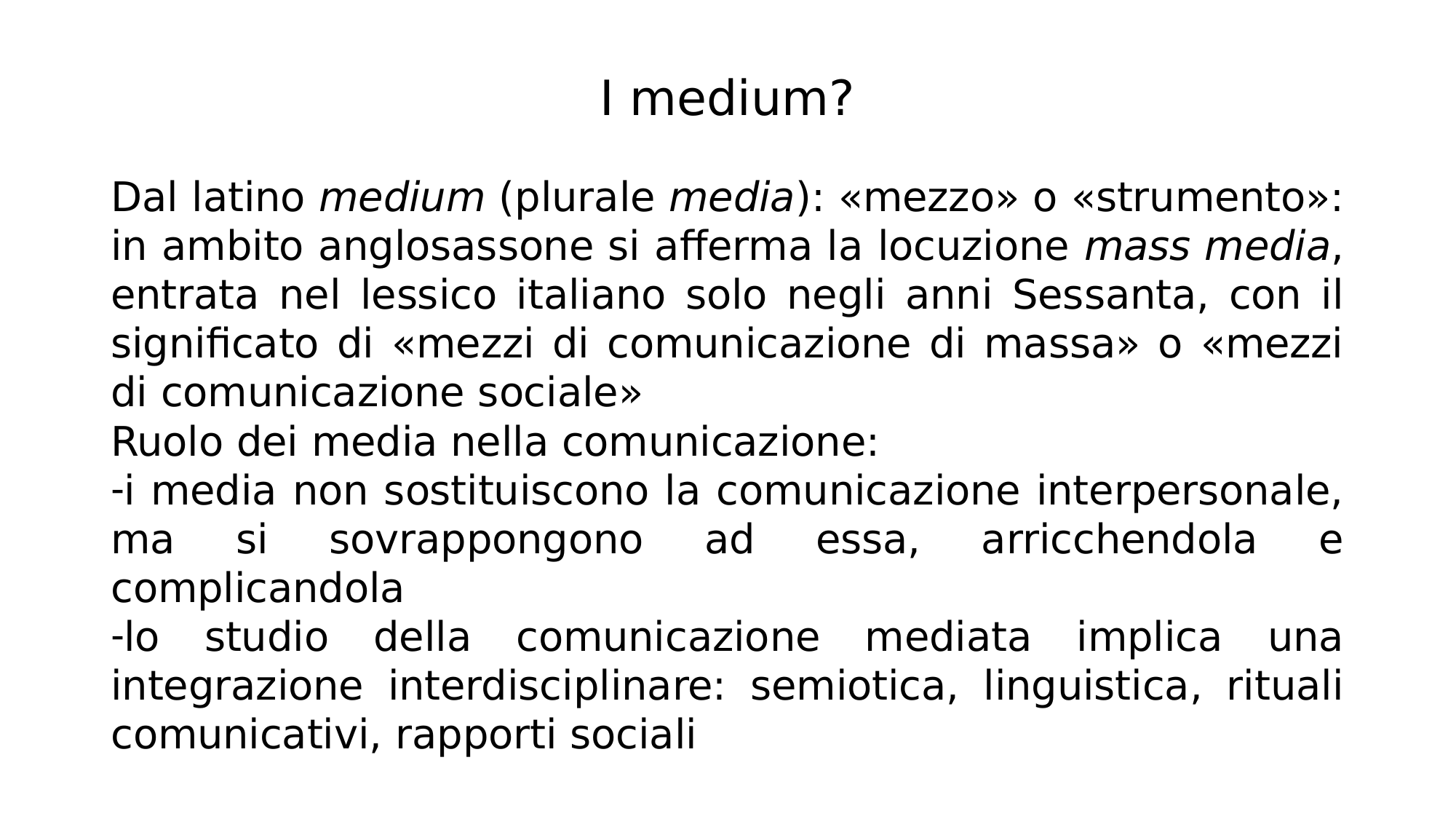

# I medium?
Dal latino medium (plurale media): «mezzo» o «strumento»: in ambito anglosassone si afferma la locuzione mass media, entrata nel lessico italiano solo negli anni Sessanta, con il significato di «mezzi di comunicazione di massa» o «mezzi di comunicazione sociale»
Ruolo dei media nella comunicazione:
i media non sostituiscono la comunicazione interpersonale, ma si sovrappongono ad essa, arricchendola e complicandola
lo studio della comunicazione mediata implica una integrazione interdisciplinare: semiotica, linguistica, rituali comunicativi, rapporti sociali